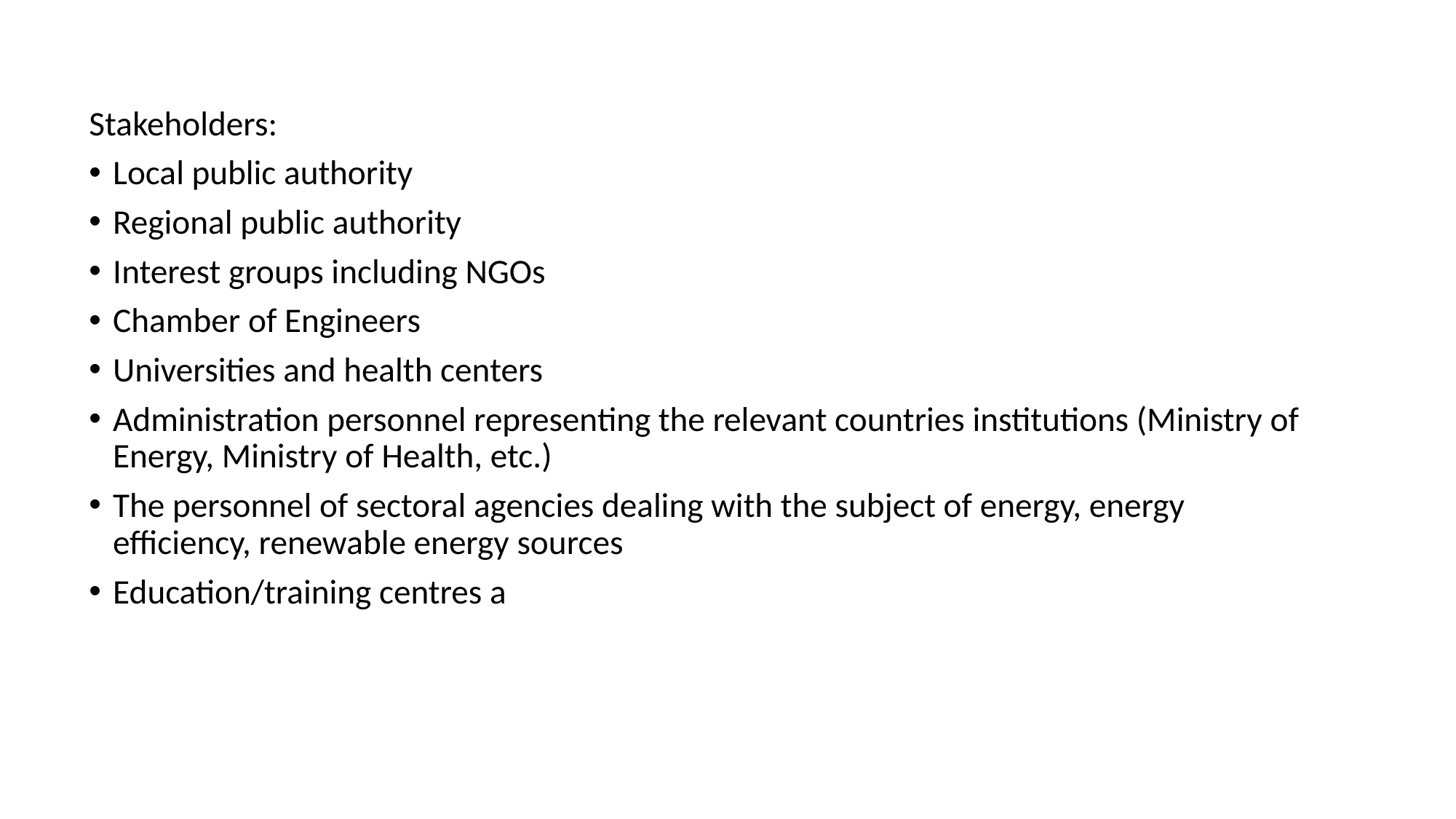

Stakeholders:
Local public authority
Regional public authority
Interest groups including NGOs
Chamber of Engineers
Universities and health centers
Administration personnel representing the relevant countries institutions (Ministry of Energy, Ministry of Health, etc.)
The personnel of sectoral agencies dealing with the subject of energy, energy efficiency, renewable energy sources
Education/training centres a